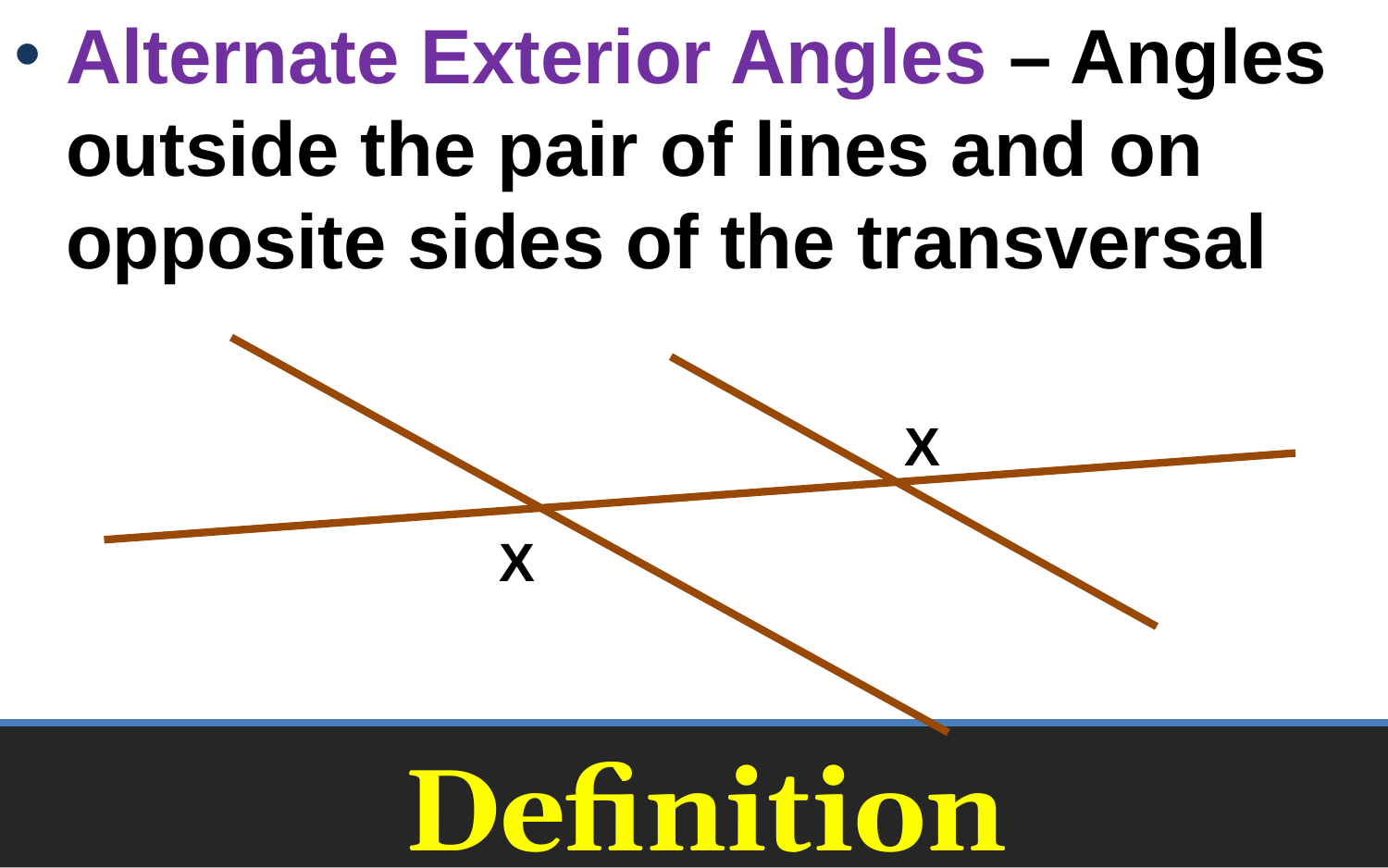

Alternate Exterior Angles – Angles outside the pair of lines and on opposite sides of the transversal

X

X
# Definition